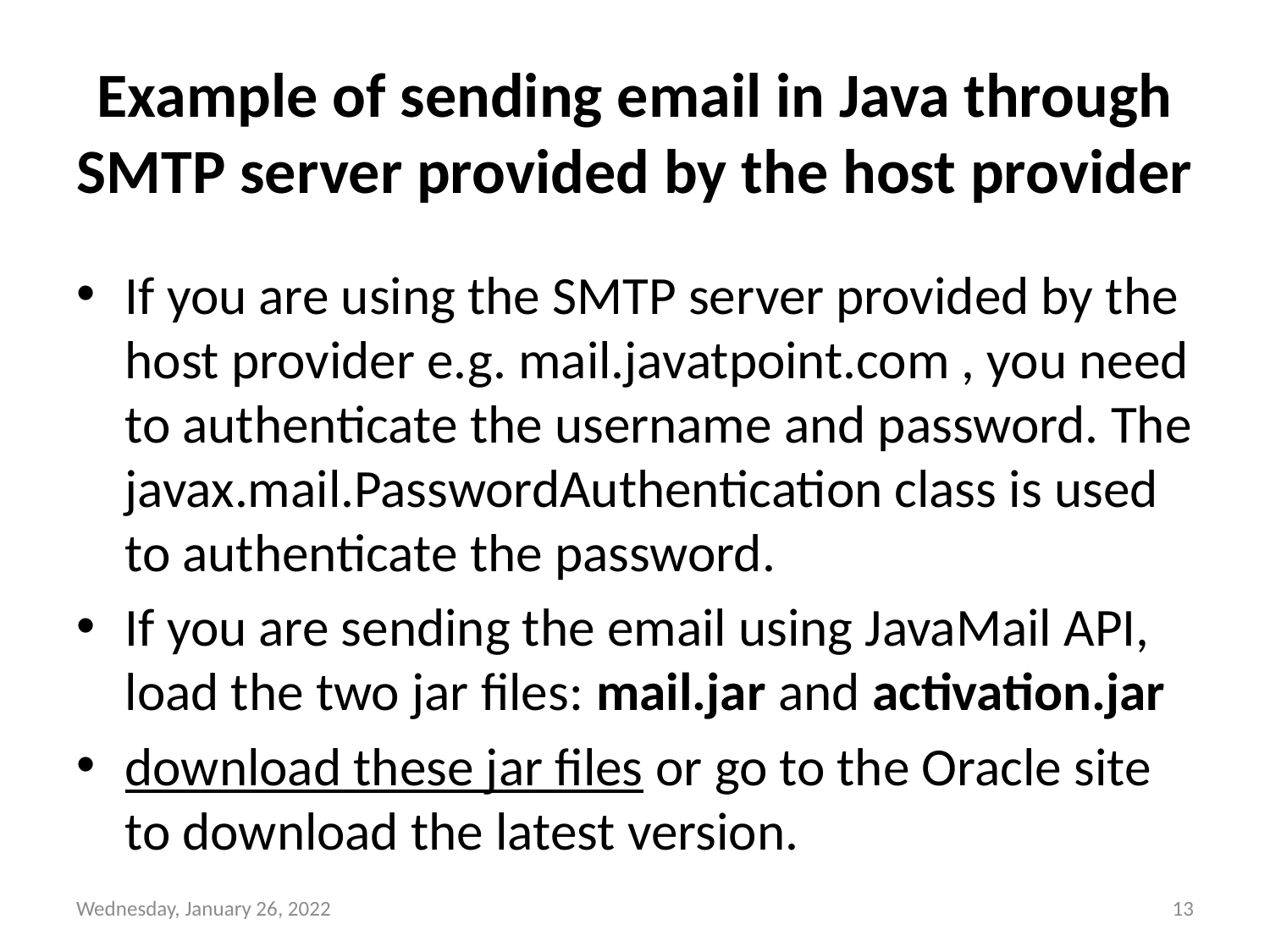

# Example of sending email in Java through SMTP server provided by the host provider
If you are using the SMTP server provided by the host provider e.g. mail.javatpoint.com , you need to authenticate the username and password. The javax.mail.PasswordAuthentication class is used to authenticate the password.
If you are sending the email using JavaMail API, load the two jar files: mail.jar and activation.jar
download these jar files or go to the Oracle site to download the latest version.
Wednesday, January 26, 2022
13